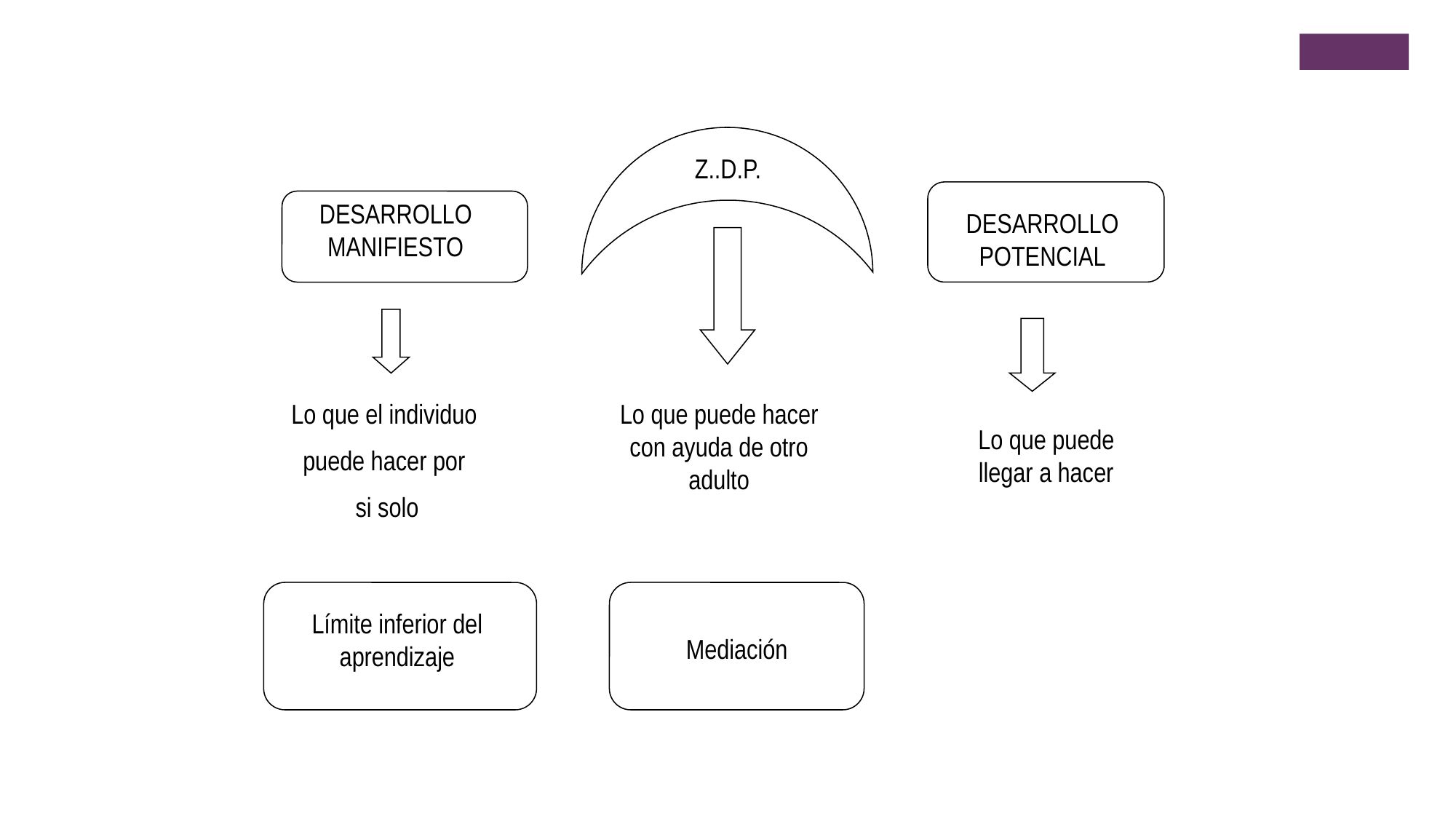

Z..D.P.

DESARROLLO
MANIFIESTO
DESARROLLO
POTENCIAL

Lo que el individuo
puede hacer por
si solo
Lo que puede hacer
con ayuda de otro
adulto
Lo que puede
llegar a hacer

Límite inferior del
aprendizaje
Mediación